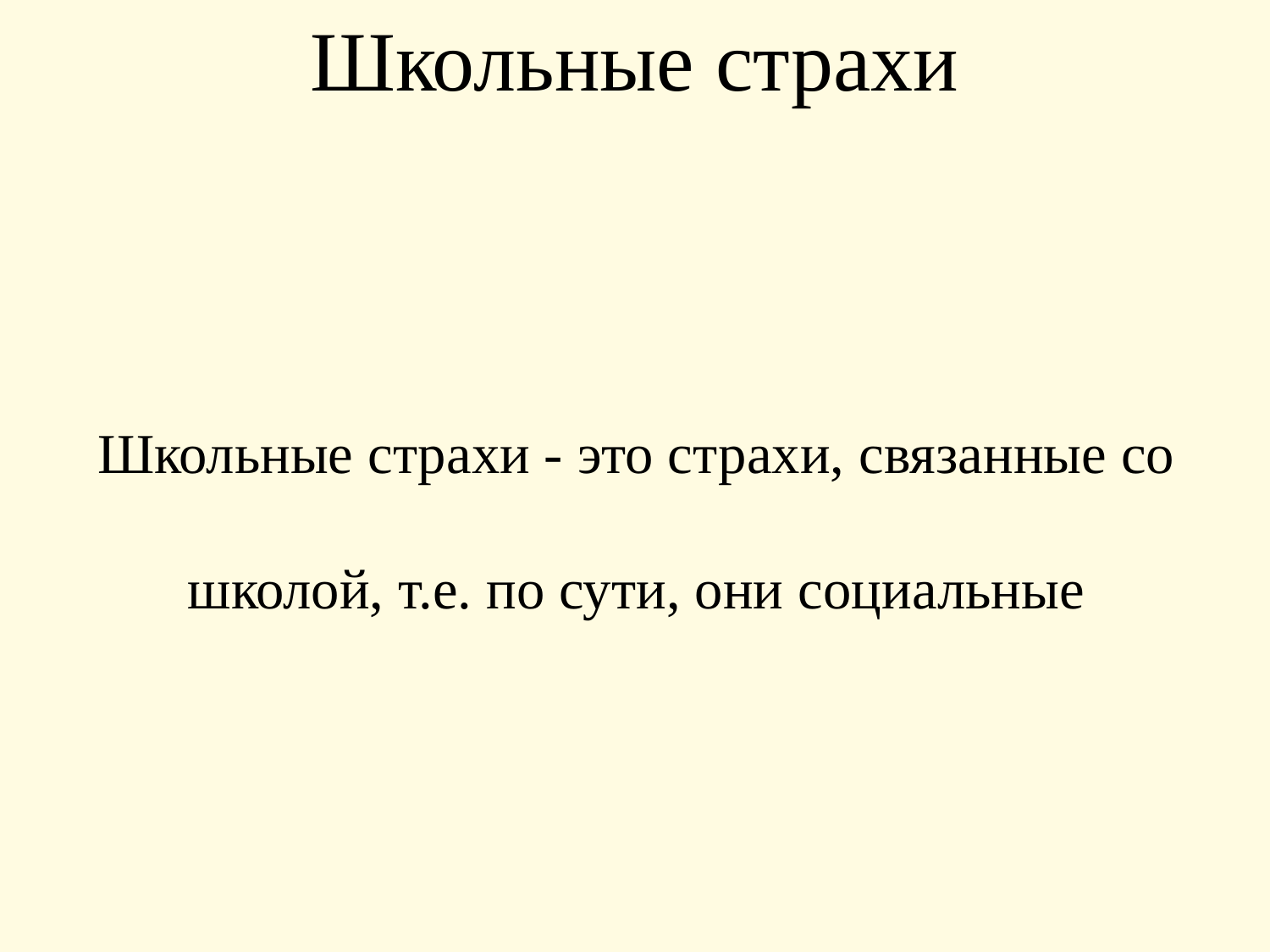

Школьные страхи
Школьные страхи - это страхи, связанные со школой, т.е. по сути, они социальные